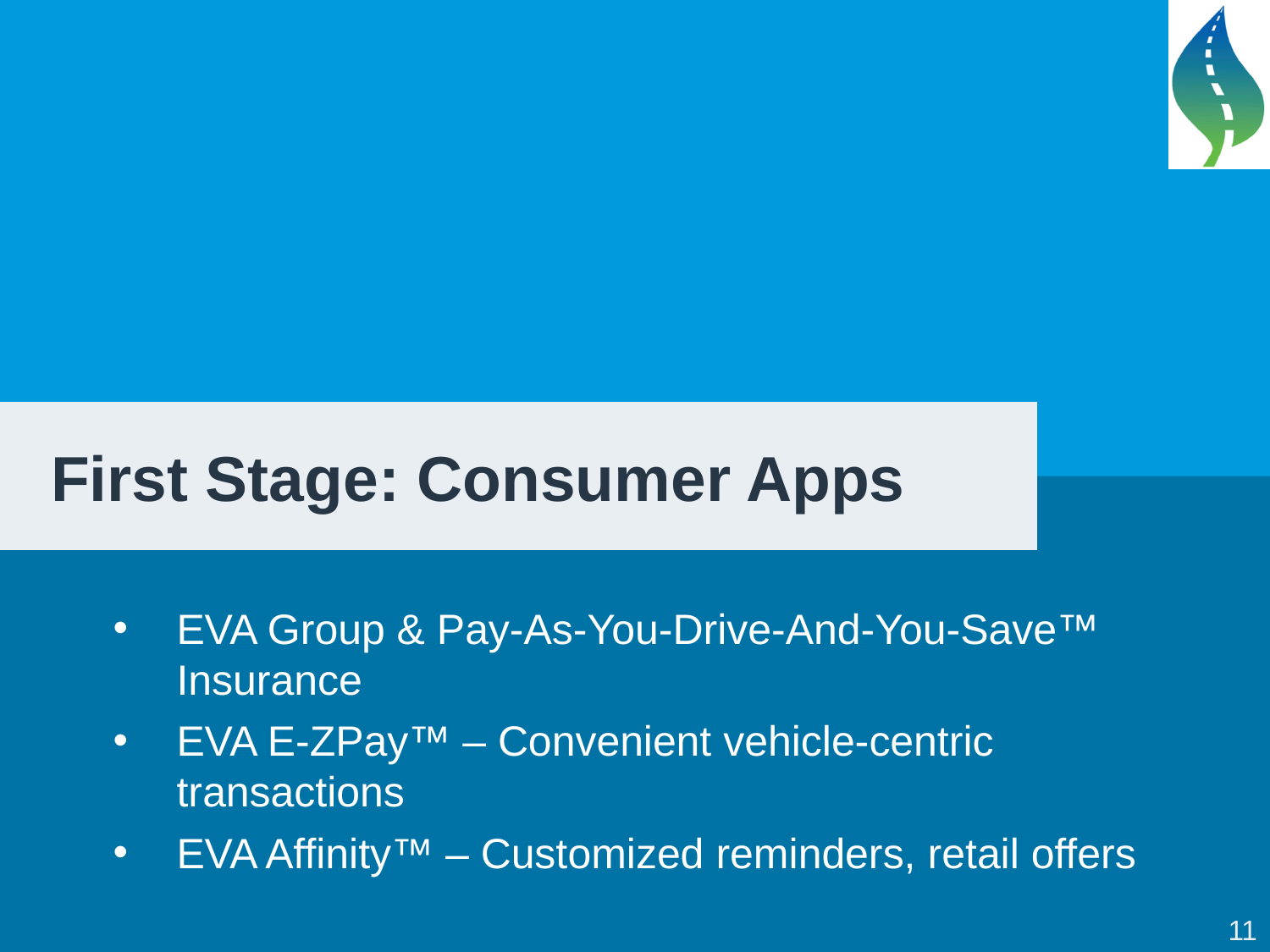

# First Stage: Consumer Apps
EVA Group & Pay-As-You-Drive-And-You-Save™ Insurance
EVA E-ZPay™ – Convenient vehicle-centric transactions
EVA Affinity™ – Customized reminders, retail offers